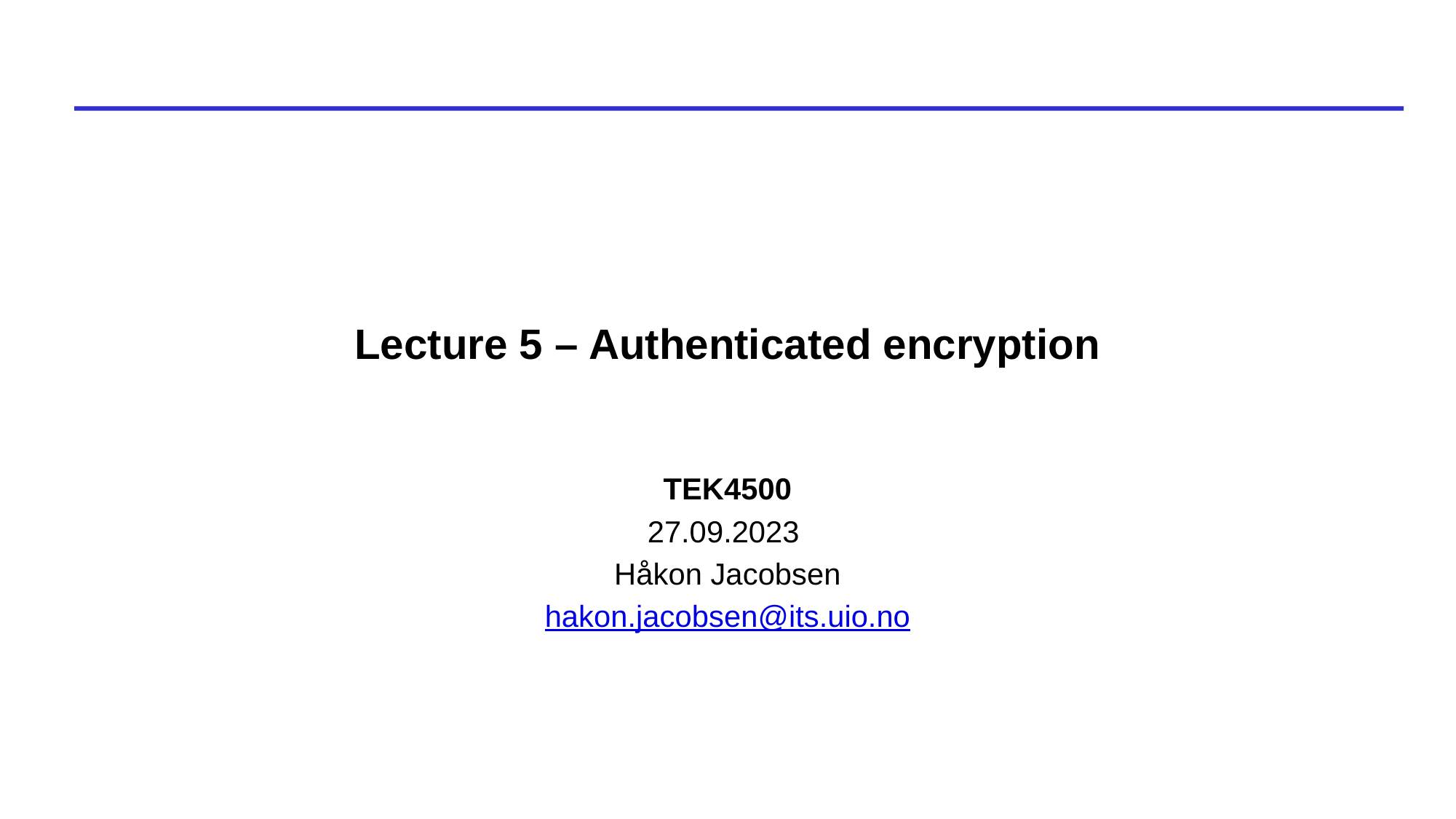

# Lecture 5 – Authenticated encryption
TEK4500
27.09.2023
Håkon Jacobsen
hakon.jacobsen@its.uio.no